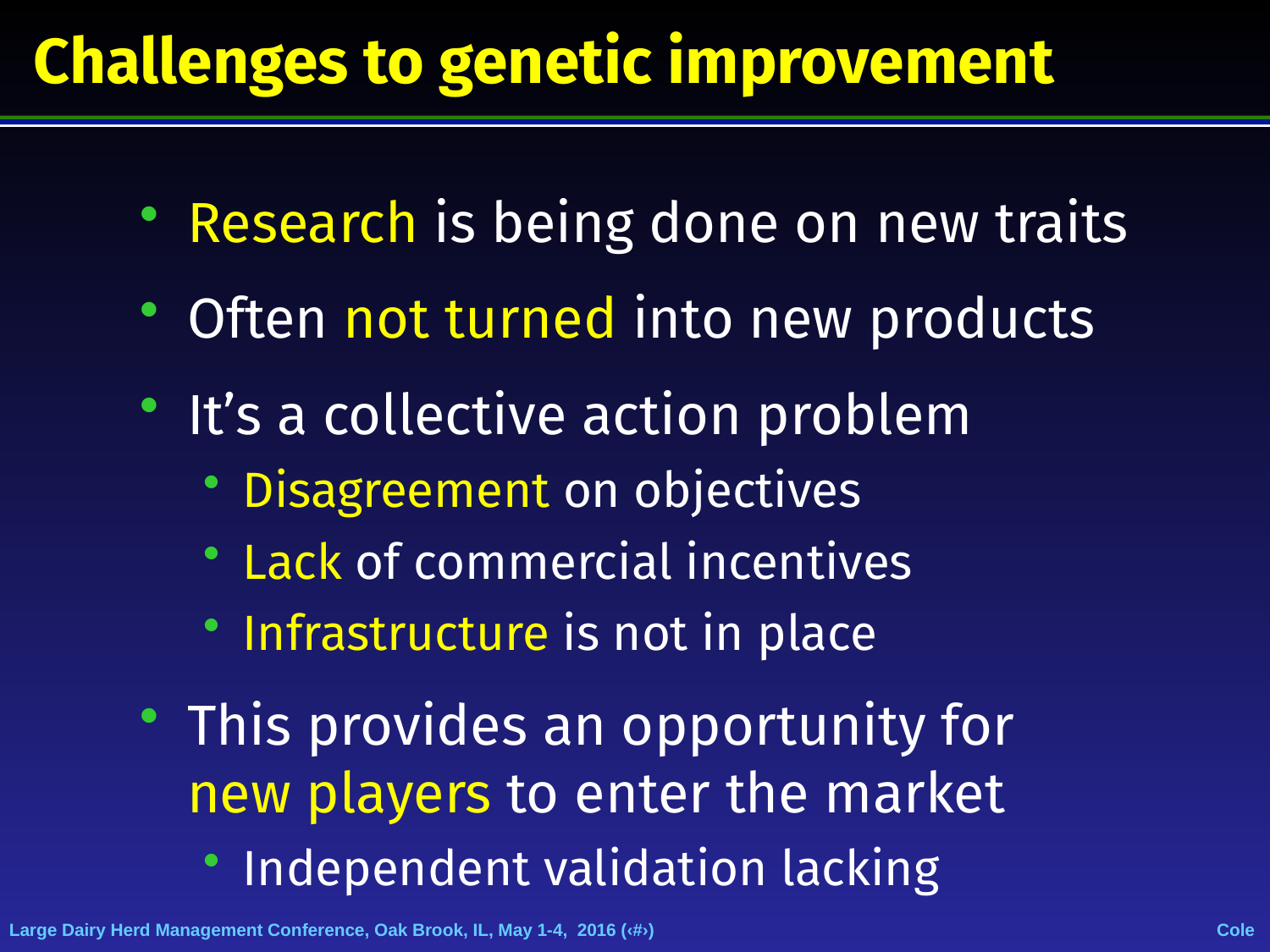

# Challenges to genetic improvement
Research is being done on new traits
Often not turned into new products
It’s a collective action problem
Disagreement on objectives
Lack of commercial incentives
Infrastructure is not in place
This provides an opportunity for new players to enter the market
Independent validation lacking